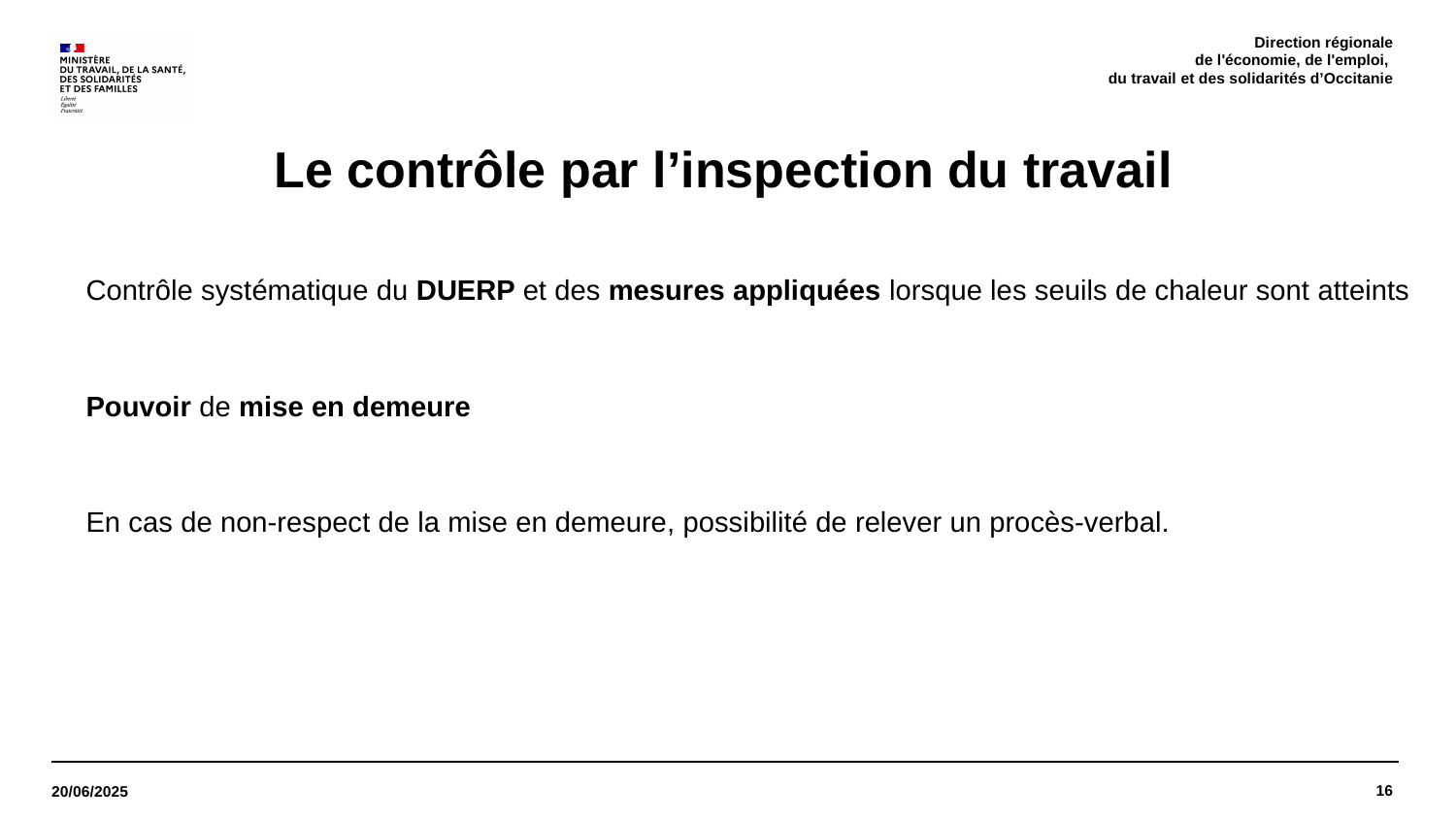

Direction régionale
 de l'économie, de l'emploi,
du travail et des solidarités d’Occitanie
# Le contrôle par l’inspection du travail
Contrôle systématique du DUERP et des mesures appliquées lorsque les seuils de chaleur sont atteints

Pouvoir de mise en demeure

En cas de non-respect de la mise en demeure, possibilité de relever un procès-verbal.

16
20/06/2025